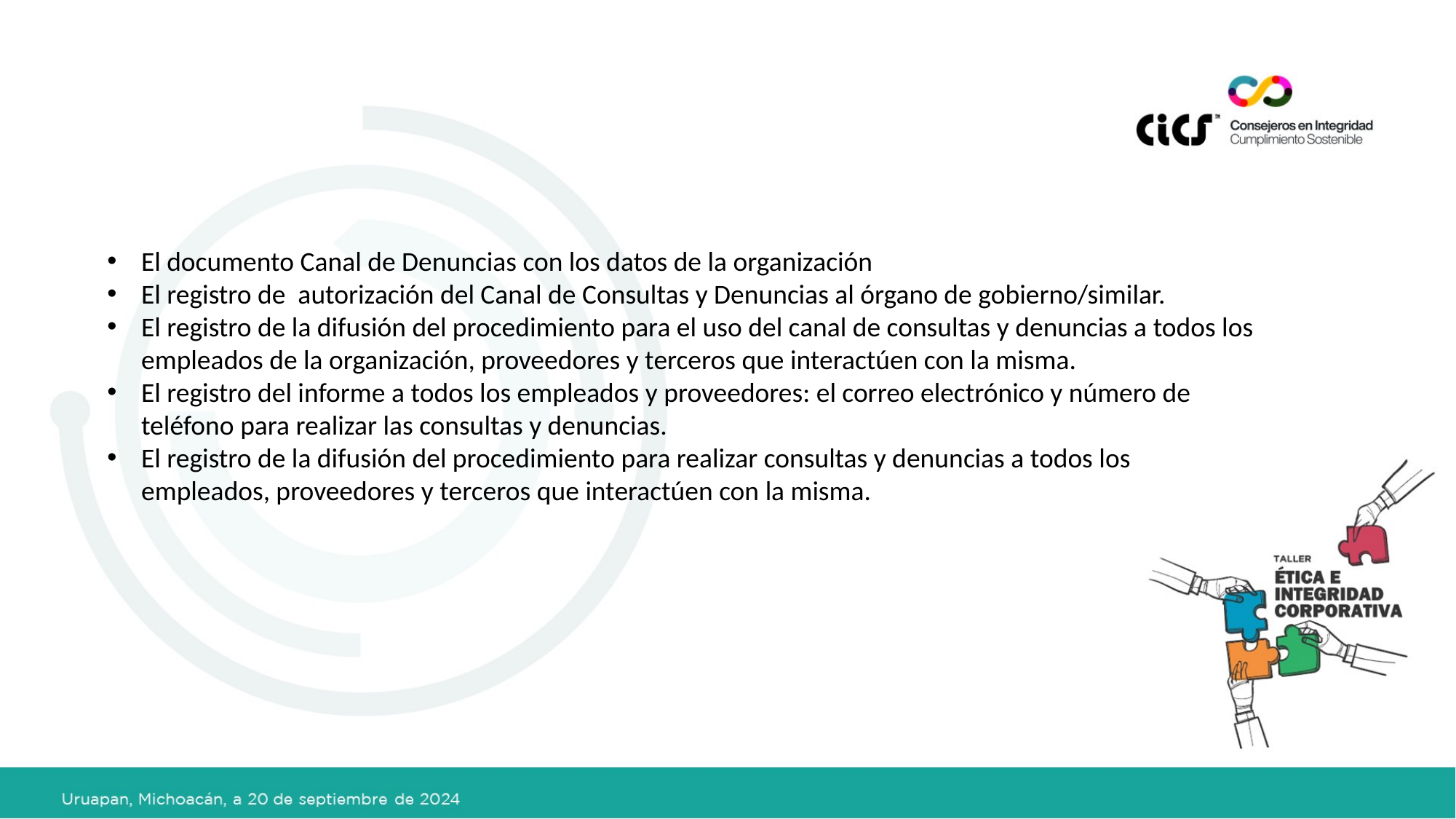

El documento Canal de Denuncias con los datos de la organización
El registro de  autorización del Canal de Consultas y Denuncias al órgano de gobierno/similar.
El registro de la difusión del procedimiento para el uso del canal de consultas y denuncias a todos los empleados de la organización, proveedores y terceros que interactúen con la misma.
El registro del informe a todos los empleados y proveedores: el correo electrónico y número de teléfono para realizar las consultas y denuncias.
El registro de la difusión del procedimiento para realizar consultas y denuncias a todos los empleados, proveedores y terceros que interactúen con la misma.